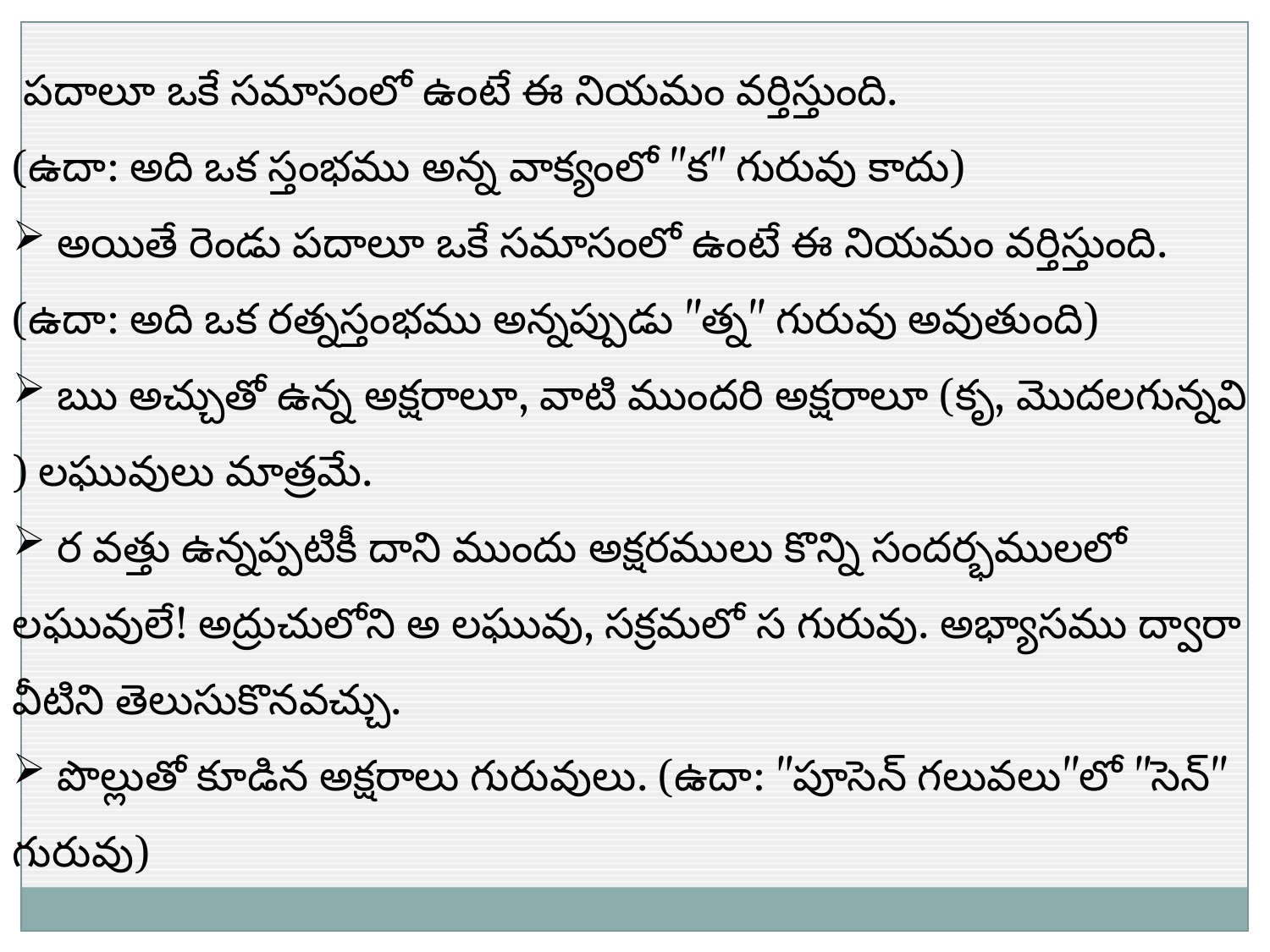

పదాలూ ఒకే సమాసంలో ఉంటే ఈ నియమం వర్తిస్తుంది.
(ఉదా: అది ఒక స్తంభము అన్న వాక్యంలో "క" గురువు కాదు)
 అయితే రెండు పదాలూ ఒకే సమాసంలో ఉంటే ఈ నియమం వర్తిస్తుంది. (ఉదా: అది ఒక రత్నస్తంభము అన్నప్పుడు "త్న" గురువు అవుతుంది)
 ఋ అచ్చుతో ఉన్న అక్షరాలూ, వాటి ముందరి అక్షరాలూ (కృ, మొదలగున్నవి ) లఘువులు మాత్రమే.
 ర వత్తు ఉన్నప్పటికీ దాని ముందు అక్షరములు కొన్ని సందర్భములలో లఘువులే! అద్రుచులోని అ లఘువు, సక్రమలో స గురువు. అభ్యాసము ద్వారా వీటిని తెలుసుకొనవచ్చు.
 పొల్లుతో కూడిన అక్షరాలు గురువులు. (ఉదా: "పూసెన్ గలువలు"లో "సెన్" గురువు)